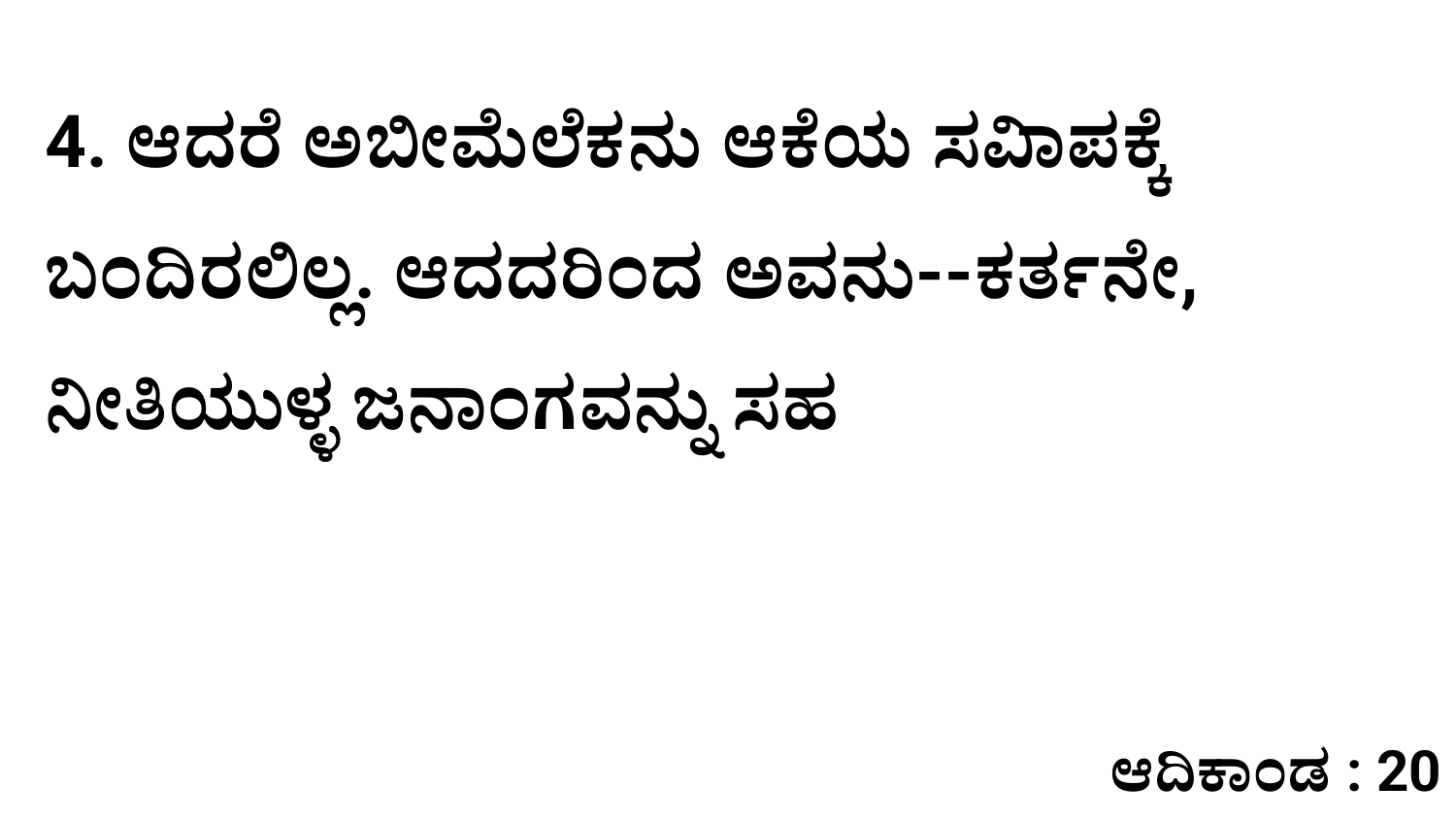

4. ಆದರೆ ಅಬೀಮೆಲೆಕನು ಆಕೆಯ ಸವಿಾಪಕ್ಕೆ ಬಂದಿರಲಿಲ್ಲ. ಆದದರಿಂದ ಅವನು--ಕರ್ತನೇ, ನೀತಿಯುಳ್ಳ ಜನಾಂಗವನ್ನು ಸಹ
ಆದಿಕಾಂಡ : 20